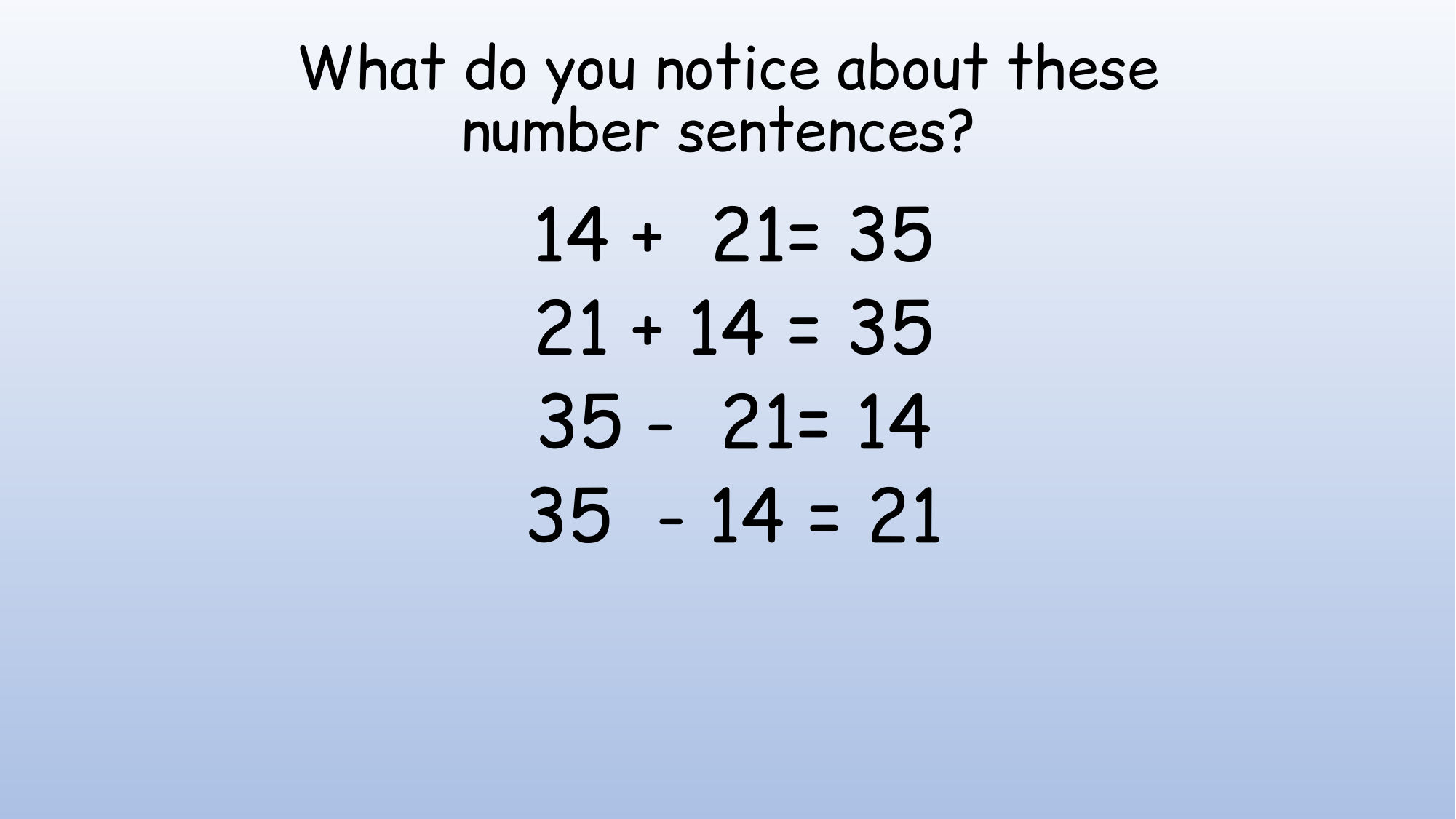

# What do you notice about these number sentences?
14 +  21= 35
21 + 14 = 35
35 -  21= 14
35  - 14 = 21